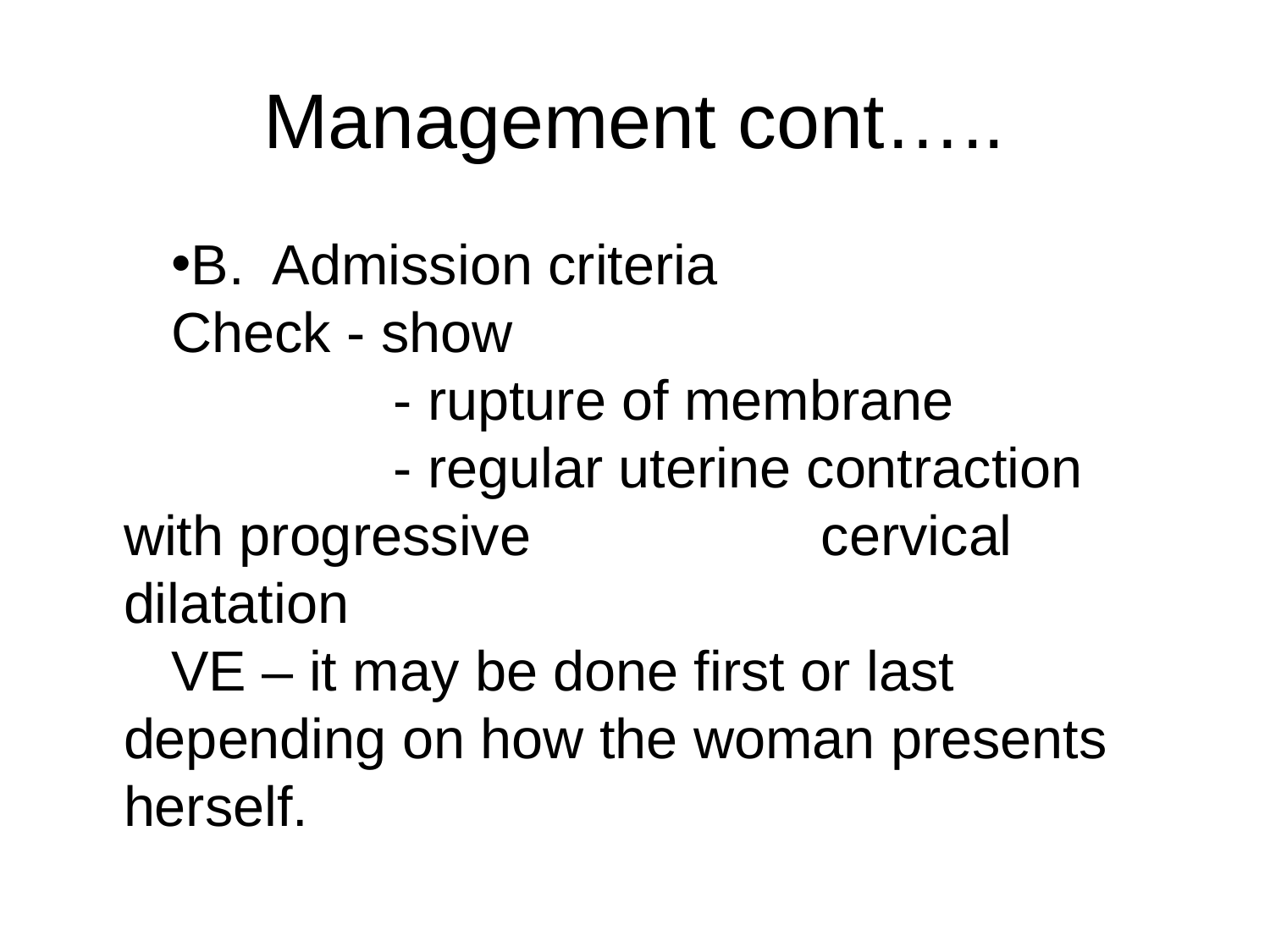

# Management cont…..
B.  Admission criteria
Check - show
 		 - rupture of membrane
 		 - regular uterine contraction with progressive 	  	    cervical dilatation
VE – it may be done first or last depending on how the woman presents herself.